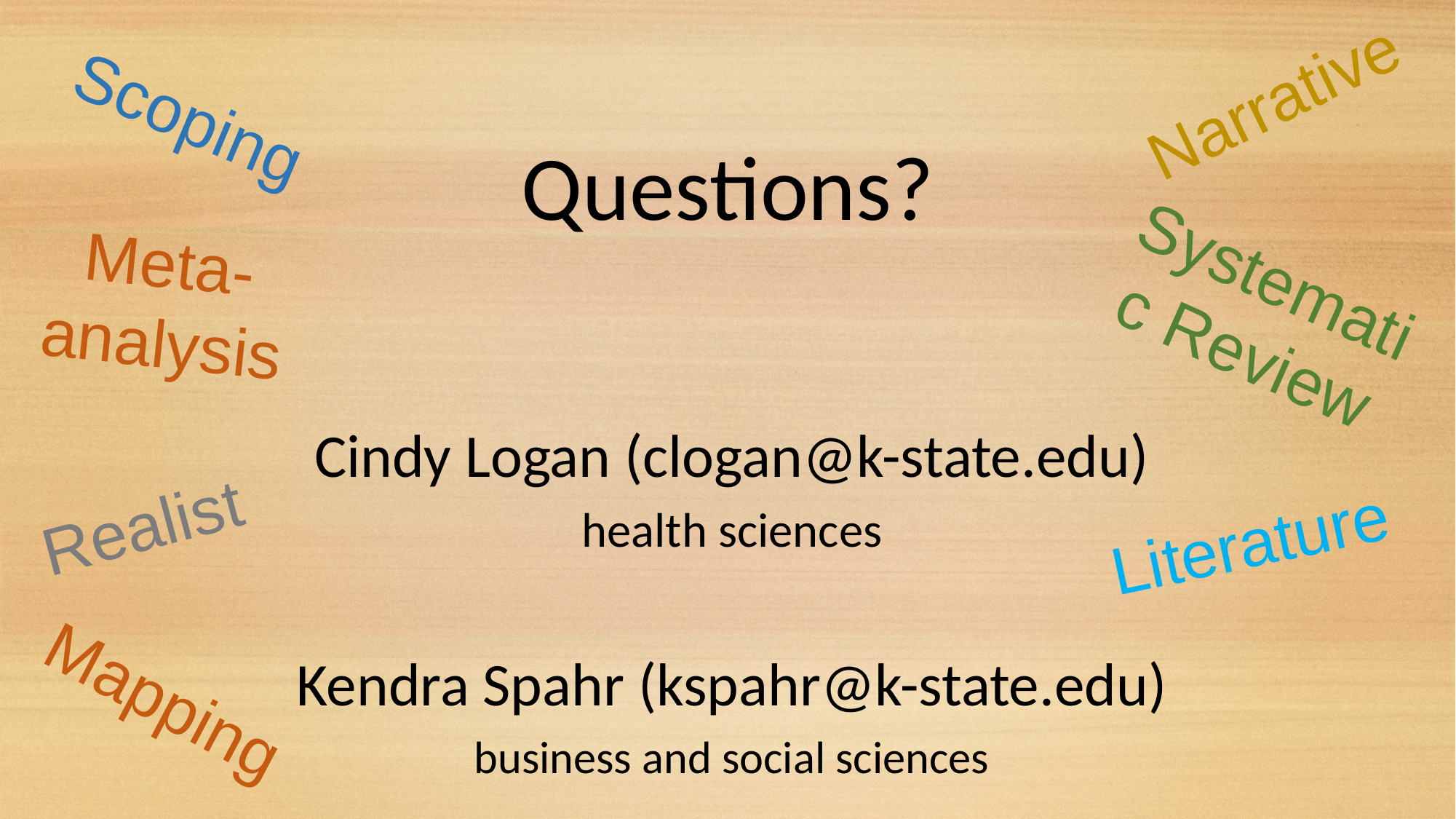

Narrative
Scoping
# Questions?
Meta-analysis
Systematic Review
Cindy Logan (clogan@k-state.edu)
health sciences

Kendra Spahr (kspahr@k-state.edu)
business and social sciences
Realist
Literature
Mapping